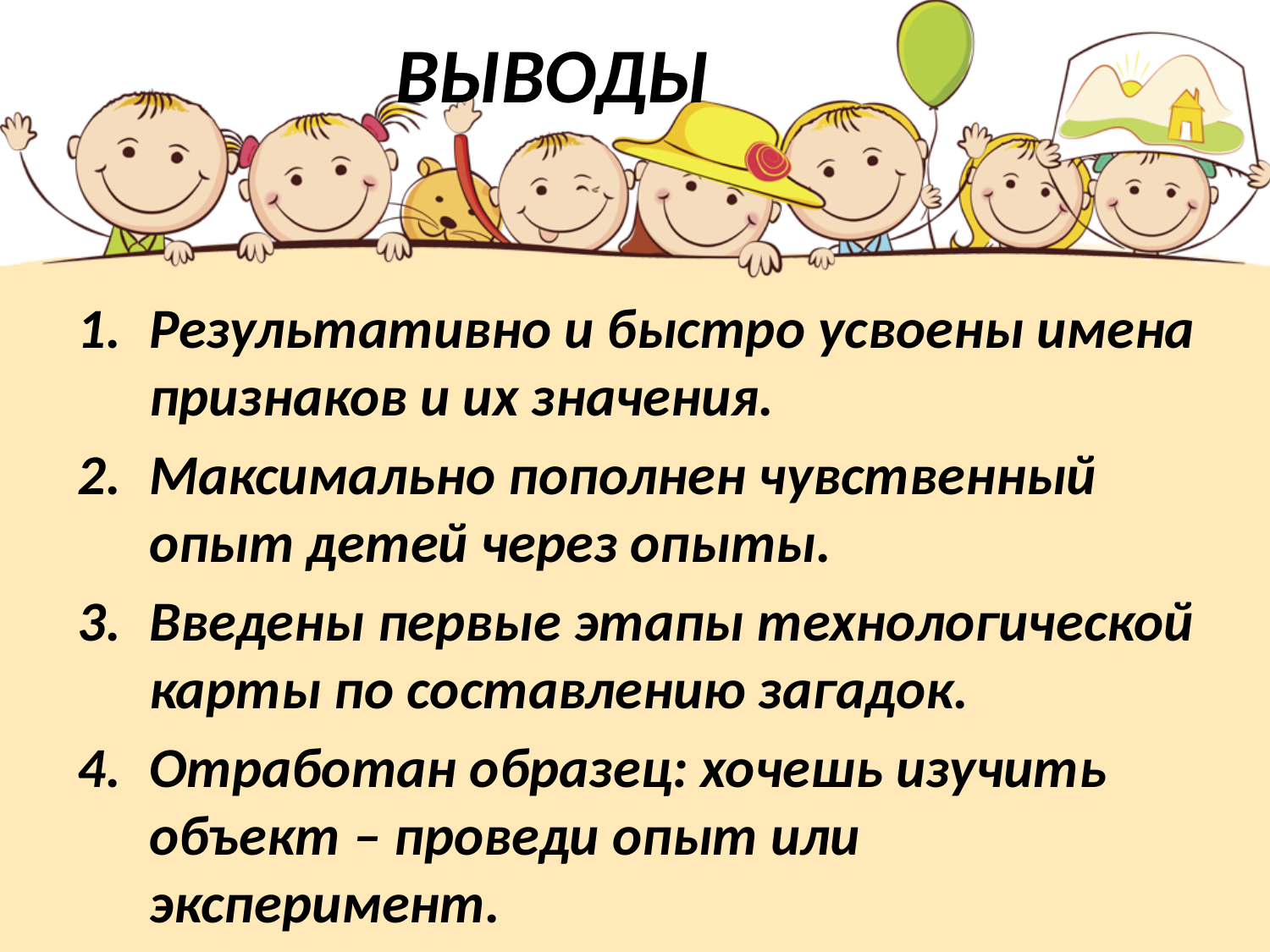

# ВЫВОДЫ

Результативно и быстро усвоены имена признаков и их значения.
Максимально пополнен чувственный опыт детей через опыты.
Введены первые этапы технологической карты по составлению загадок.
Отработан образец: хочешь изучить объект – проведи опыт или эксперимент.